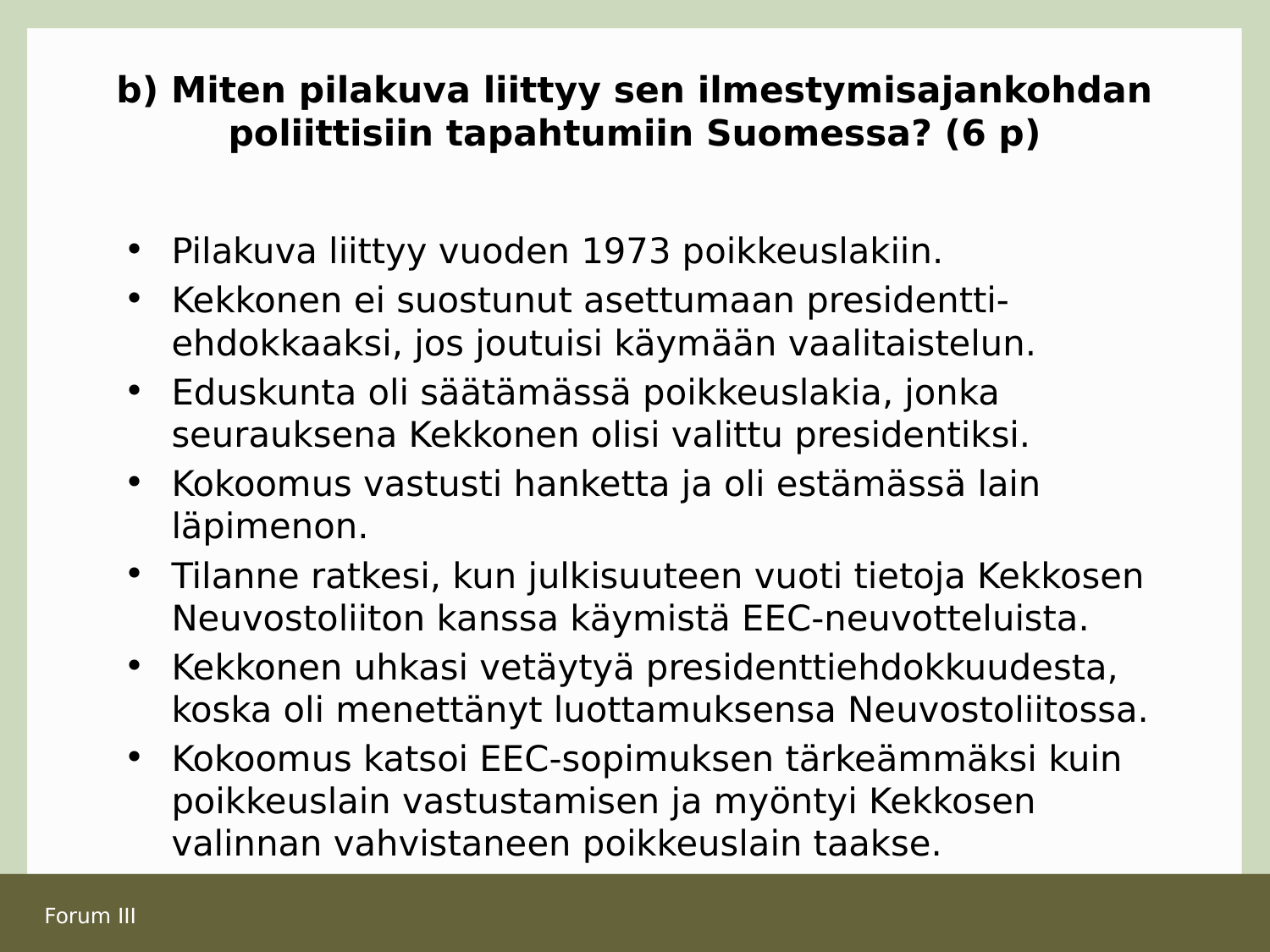

# b) Miten pilakuva liittyy sen ilmestymisajankohdan poliittisiin tapahtumiin Suomessa? (6 p)
Pilakuva liittyy vuoden 1973 poikkeuslakiin.
Kekkonen ei suostunut asettumaan presidentti-ehdokkaaksi, jos joutuisi käymään vaalitaistelun.
Eduskunta oli säätämässä poikkeuslakia, jonka seurauksena Kekkonen olisi valittu presidentiksi.
Kokoomus vastusti hanketta ja oli estämässä lain läpimenon.
Tilanne ratkesi, kun julkisuuteen vuoti tietoja Kekkosen Neuvostoliiton kanssa käymistä EEC-neuvotteluista.
Kekkonen uhkasi vetäytyä presidenttiehdokkuudesta, koska oli menettänyt luottamuksensa Neuvostoliitossa.
Kokoomus katsoi EEC-sopimuksen tärkeämmäksi kuin poikkeuslain vastustamisen ja myöntyi Kekkosen valinnan vahvistaneen poikkeuslain taakse.